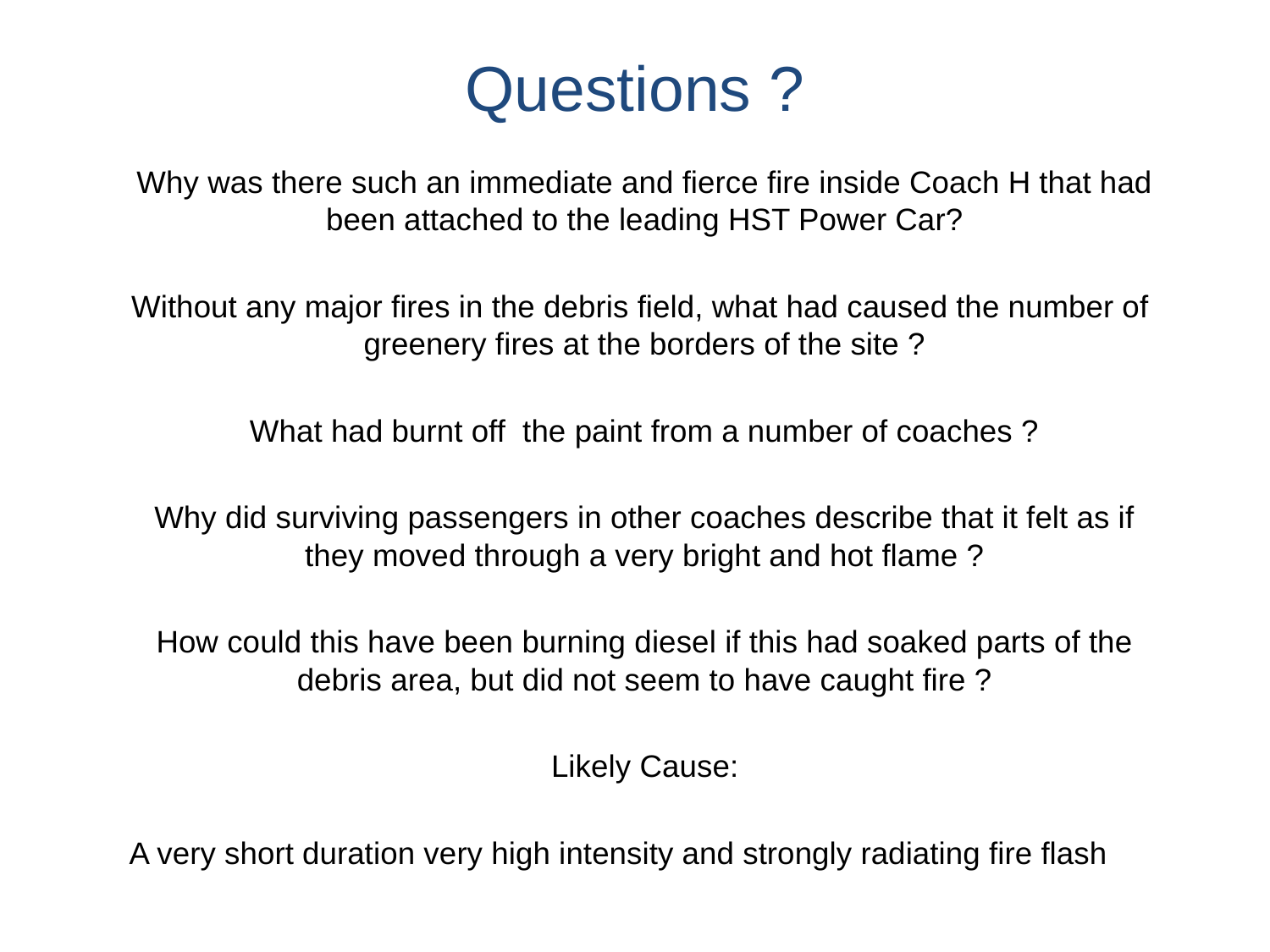

# Questions ?
Why was there such an immediate and fierce fire inside Coach H that had been attached to the leading HST Power Car?

Without any major fires in the debris field, what had caused the number of  greenery fires at the borders of the site ?

What had burnt off  the paint from a number of coaches ?

Why did surviving passengers in other coaches describe that it felt as if they moved through a very bright and hot flame ?

How could this have been burning diesel if this had soaked parts of the debris area, but did not seem to have caught fire ?

Likely Cause:

A very short duration very high intensity and strongly radiating fire flash